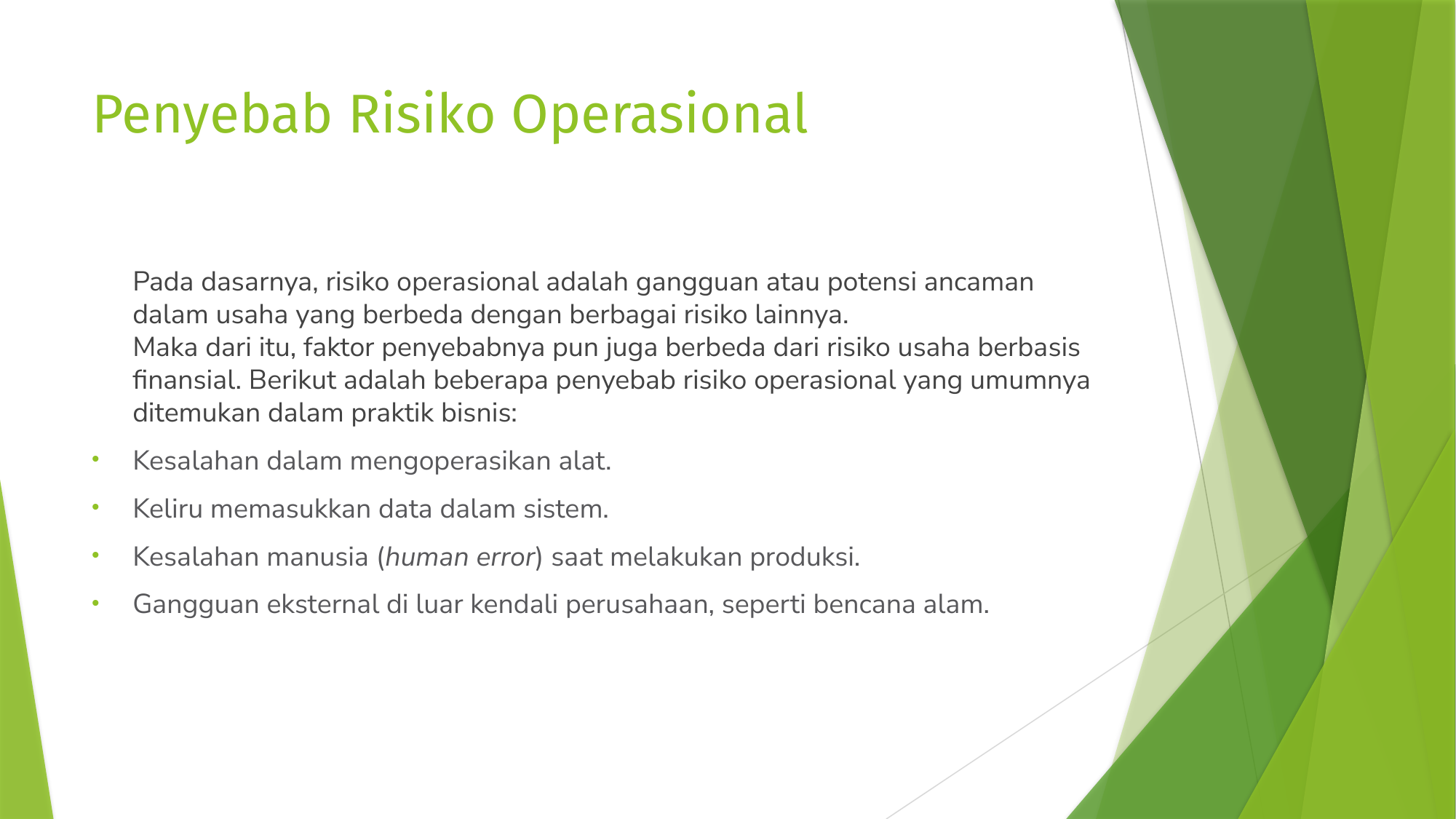

# Penyebab Risiko Operasional
	Pada dasarnya, risiko operasional adalah gangguan atau potensi ancaman dalam usaha yang berbeda dengan berbagai risiko lainnya.
Maka dari itu, faktor penyebabnya pun juga berbeda dari risiko usaha berbasis finansial. Berikut adalah beberapa penyebab risiko operasional yang umumnya ditemukan dalam praktik bisnis:
Kesalahan dalam mengoperasikan alat.
Keliru memasukkan data dalam sistem.
Kesalahan manusia (human error) saat melakukan produksi.
Gangguan eksternal di luar kendali perusahaan, seperti bencana alam.